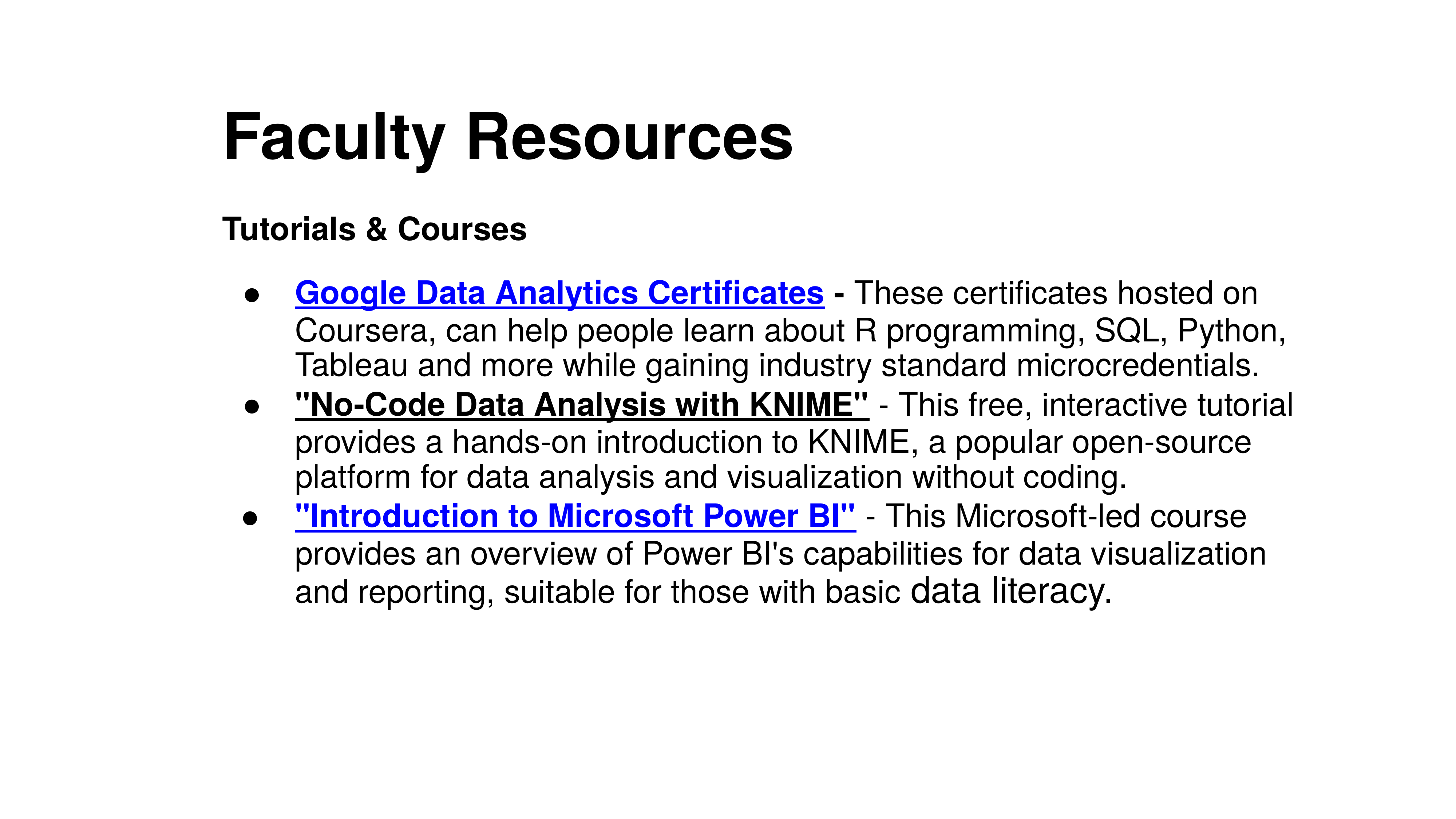

# Faculty Resources

Tutorials & Courses
Google Data Analytics Certificates - These certificates hosted on Coursera, can help people learn about R programming, SQL, Python, Tableau and more while gaining industry standard microcredentials.
"No-Code Data Analysis with KNIME" - This free, interactive tutorial provides a hands-on introduction to KNIME, a popular open-source platform for data analysis and visualization without coding.
"Introduction to Microsoft Power BI" - This Microsoft-led course provides an overview of Power BI's capabilities for data visualization and reporting, suitable for those with basic data literacy.